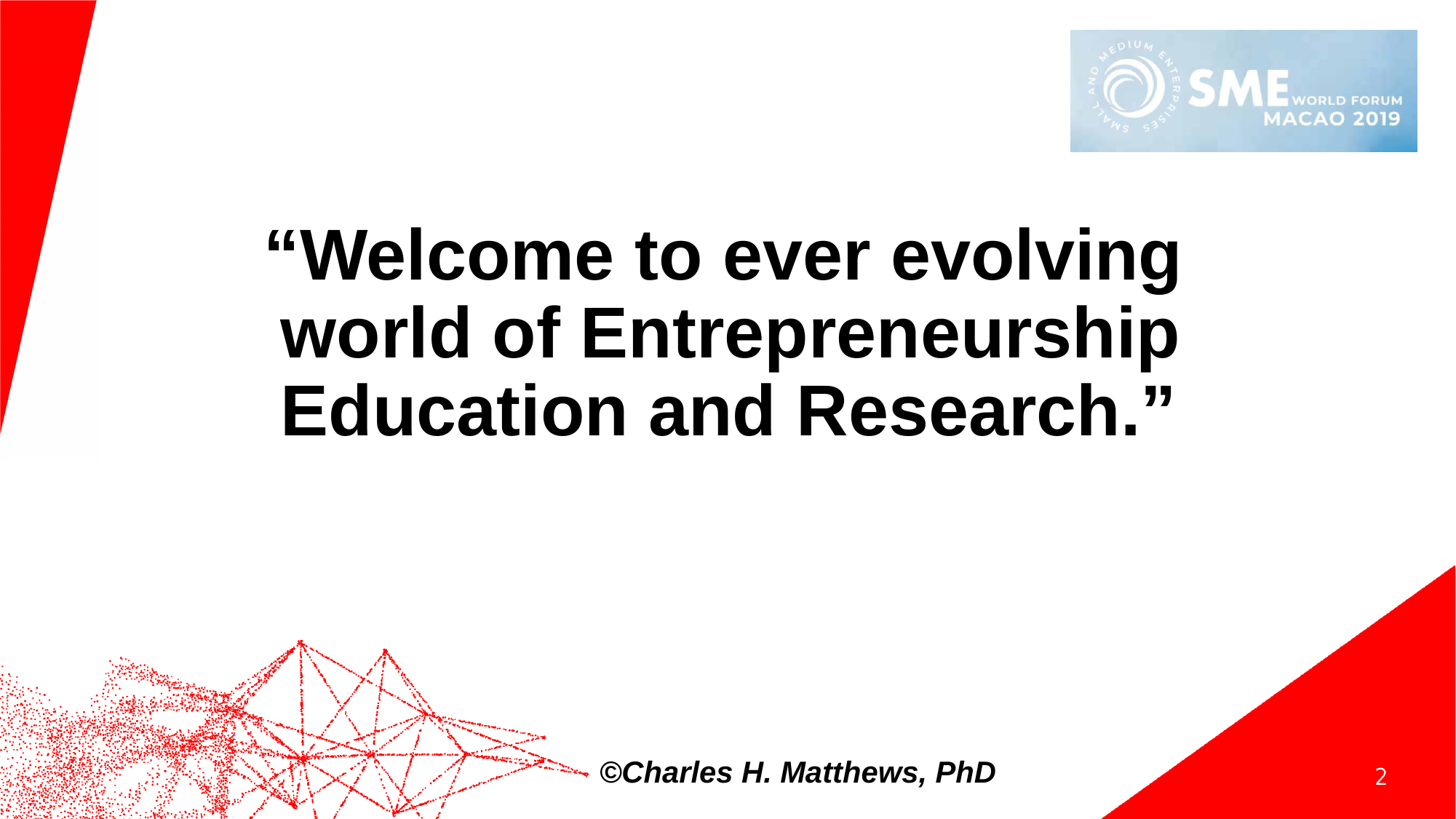

#
   “Welcome to ever evolving world of Entrepreneurship Education and Research.”

©Charles H. Matthews, PhD
2